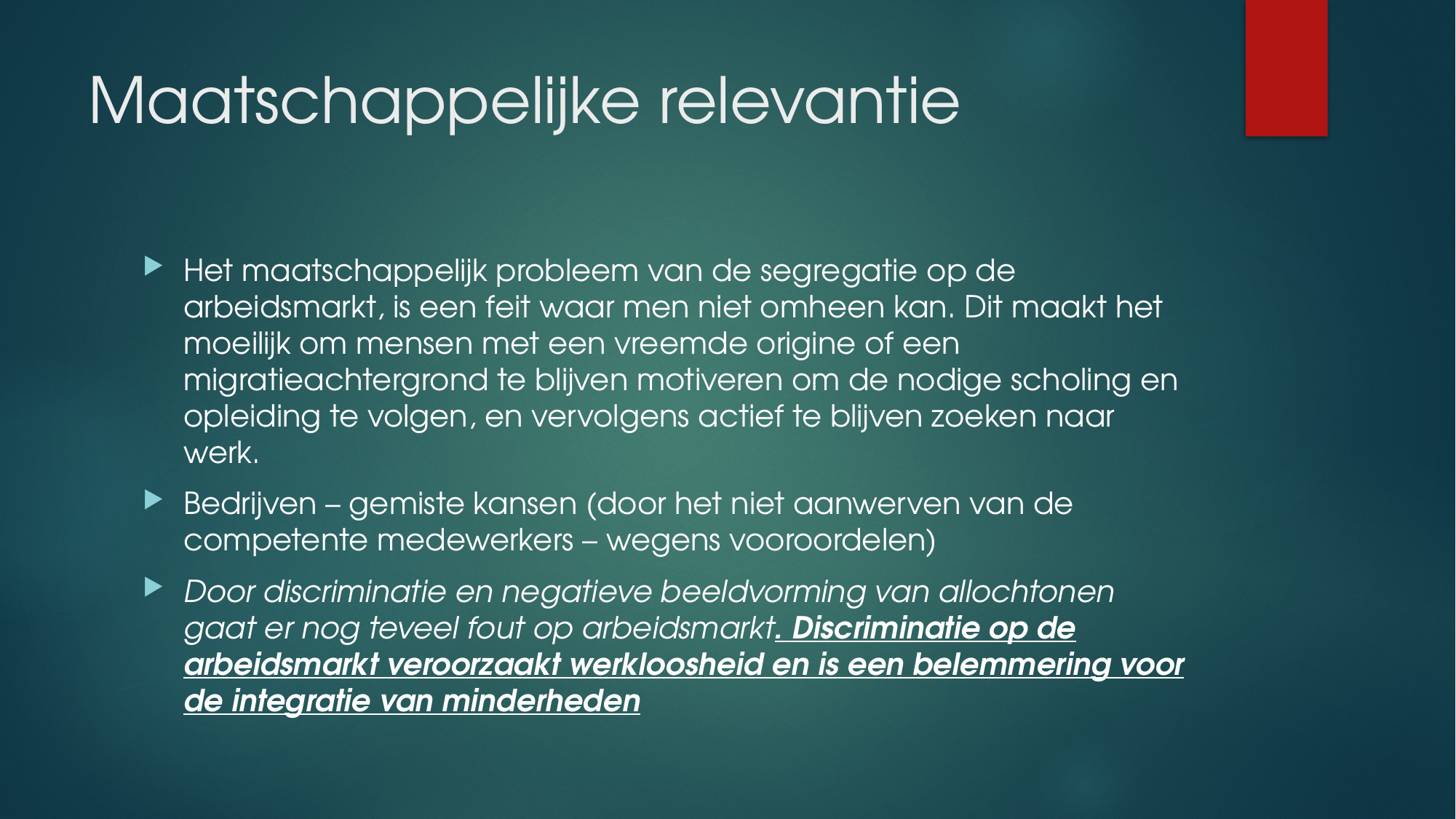

# Maatschappelijke relevantie
Het maatschappelijk probleem van de segregatie op de arbeidsmarkt, is een feit waar men niet omheen kan. Dit maakt het moeilijk om mensen met een vreemde origine of een migratieachtergrond te blijven motiveren om de nodige scholing en opleiding te volgen, en vervolgens actief te blijven zoeken naar werk.
Bedrijven – gemiste kansen (door het niet aanwerven van de competente medewerkers – wegens vooroordelen)
Door discriminatie en negatieve beeldvorming van allochtonen gaat er nog teveel fout op arbeidsmarkt. Discriminatie op de arbeidsmarkt veroorzaakt werkloosheid en is een belemmering voor de integratie van minderheden